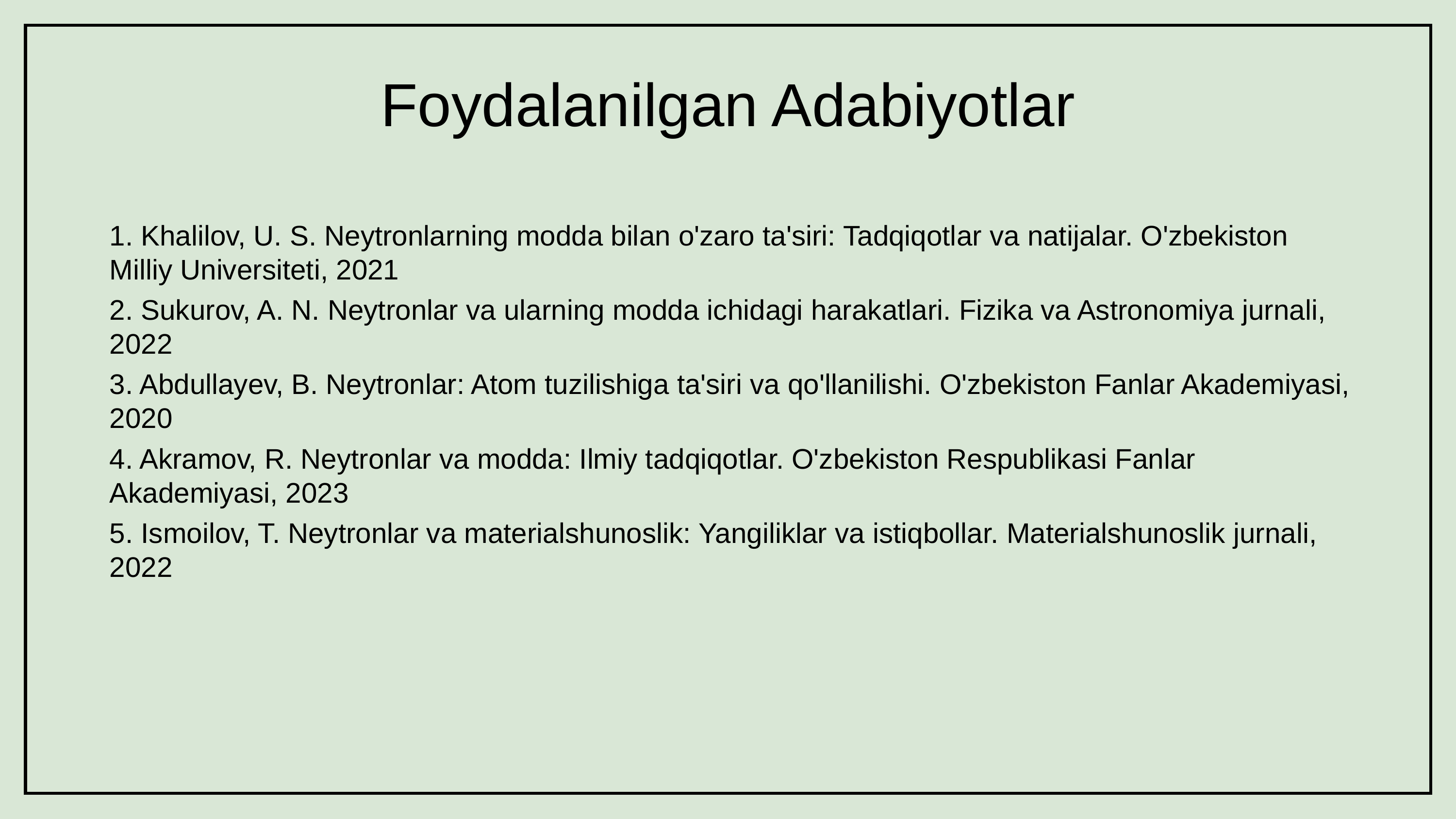

# Foydalanilgan Adabiyotlar
1. Khalilov, U. S. Neytronlarning modda bilan o'zaro ta'siri: Tadqiqotlar va natijalar. O'zbekiston Milliy Universiteti, 2021
2. Sukurov, A. N. Neytronlar va ularning modda ichidagi harakatlari. Fizika va Astronomiya jurnali, 2022
3. Abdullayev, B. Neytronlar: Atom tuzilishiga ta'siri va qo'llanilishi. O'zbekiston Fanlar Akademiyasi, 2020
4. Akramov, R. Neytronlar va modda: Ilmiy tadqiqotlar. O'zbekiston Respublikasi Fanlar Akademiyasi, 2023
5. Ismoilov, T. Neytronlar va materialshunoslik: Yangiliklar va istiqbollar. Materialshunoslik jurnali, 2022